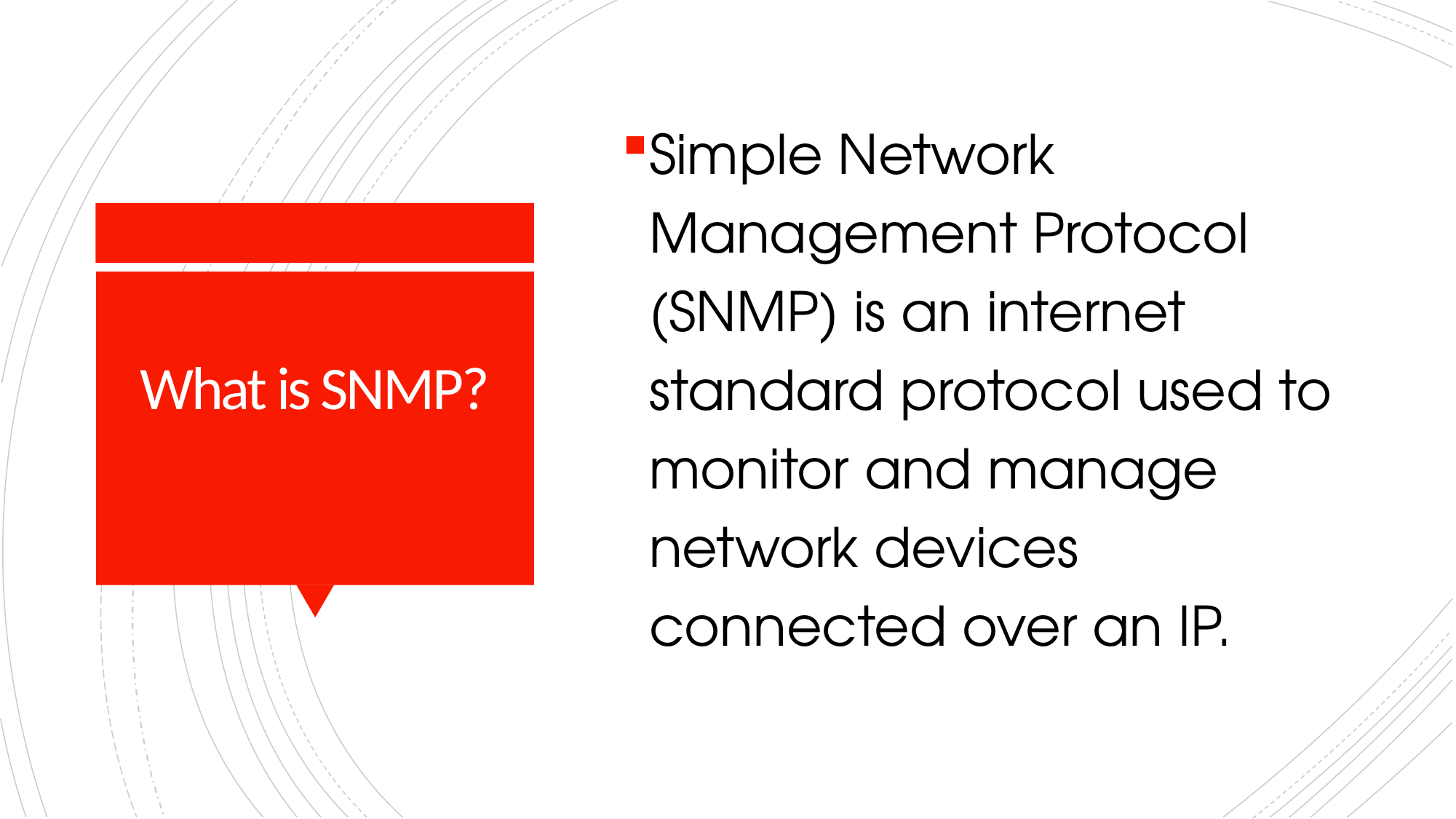

Simple Network Management Protocol (SNMP) is an internet standard protocol used to monitor and manage network devices connected over an IP.

# What is SNMP?